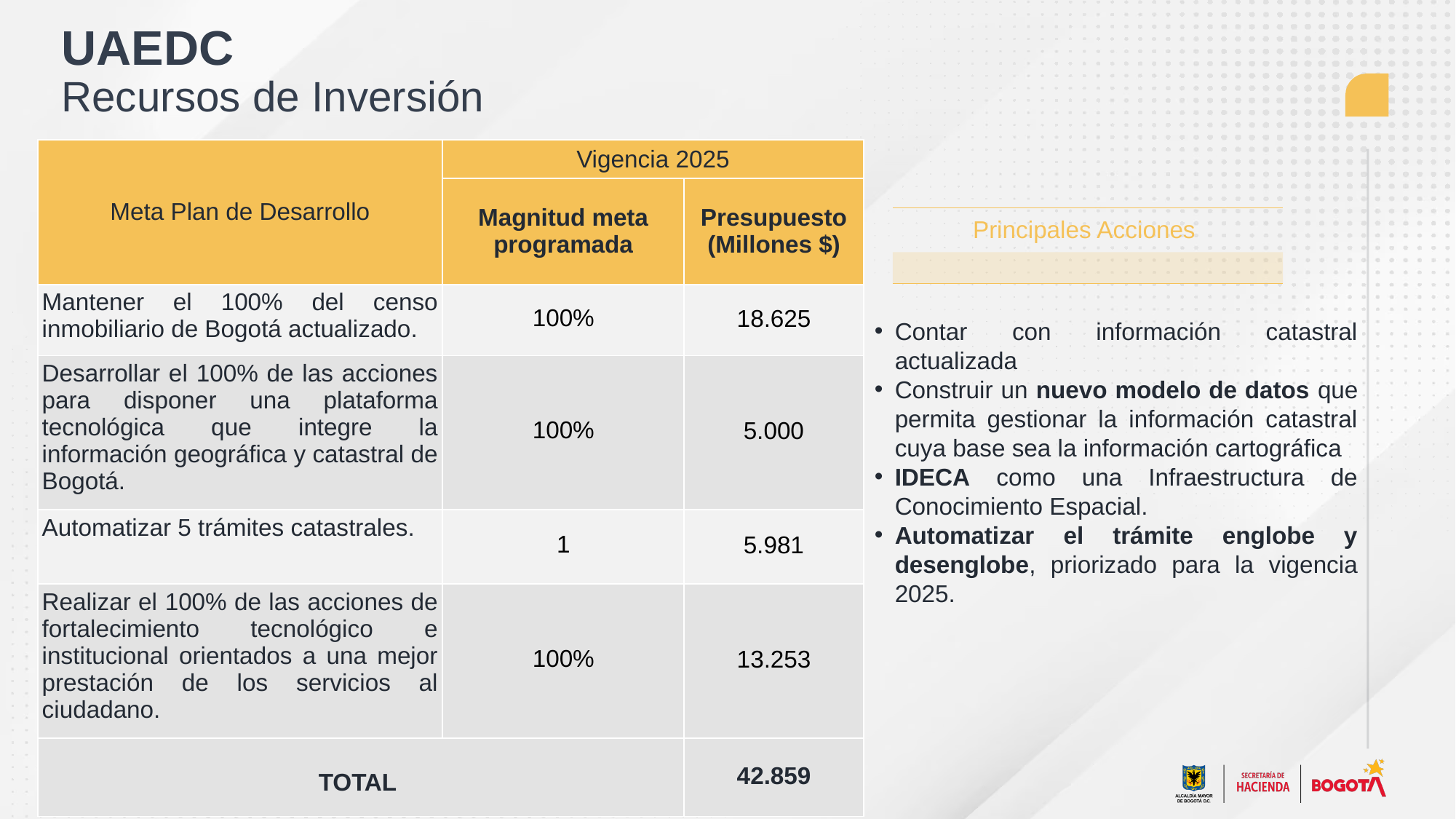

UAEDC
Recursos de Inversión

| Meta Plan de Desarrollo | Vigencia 2025 |  |
| --- | --- | --- |
| Numero y Meta Plan de Desarrollo | Magnitud meta programada | Presupuesto (Millones $) |
| Mantener el 100% del censo inmobiliario de Bogotá actualizado. | 100% | 18.625 |
| Desarrollar el 100% de las acciones para disponer una plataforma tecnológica que integre la información geográfica y catastral de Bogotá. | 100% | 5.000 |
| Automatizar 5 trámites catastrales. | 1 | 5.981 |
| Realizar el 100% de las acciones de fortalecimiento tecnológico e institucional orientados a una mejor prestación de los servicios al ciudadano. | 100% | 13.253 |
| TOTAL |  | 42.859 |
| Principales Acciones |
| --- |
|  |
Contar con información catastral actualizada
Construir un nuevo modelo de datos que permita gestionar la información catastral cuya base sea la información cartográfica
IDECA como una Infraestructura de Conocimiento Espacial.
Automatizar el trámite englobe y desenglobe, priorizado para la vigencia 2025.